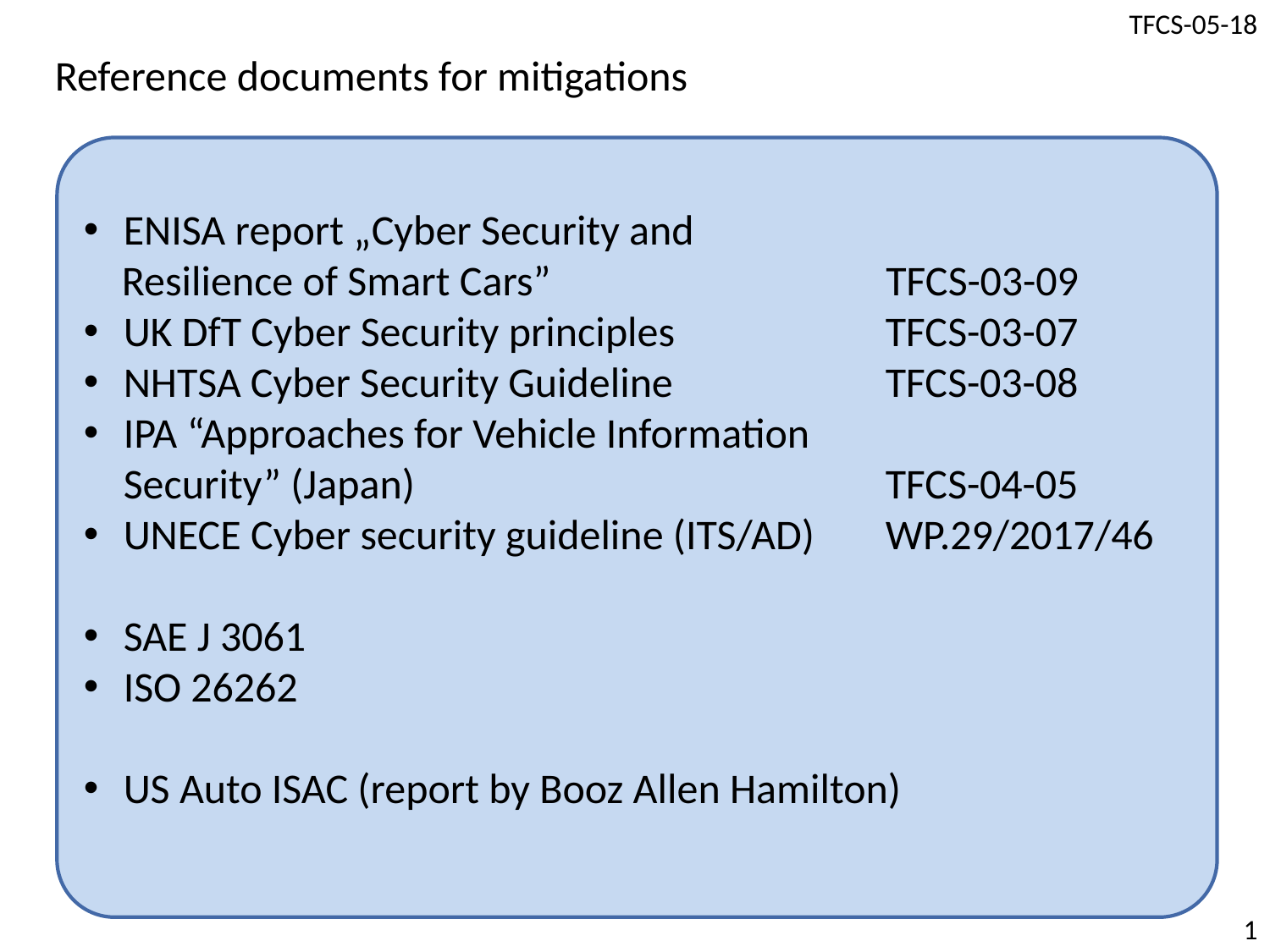

Reference documents for mitigations

ENISA report „Cyber Security and
    Resilience of Smart Cars”			TFCS-03-09
UK DfT Cyber Security principles		TFCS-03-07
NHTSA Cyber Security Guideline		TFCS-03-08
IPA “Approaches for Vehicle Information
Security” (Japan)				TFCS-04-05
UNECE Cyber security guideline (ITS/AD)	WP.29/2017/46

SAE J 3061
ISO 26262

US Auto ISAC (report by Booz Allen Hamilton)